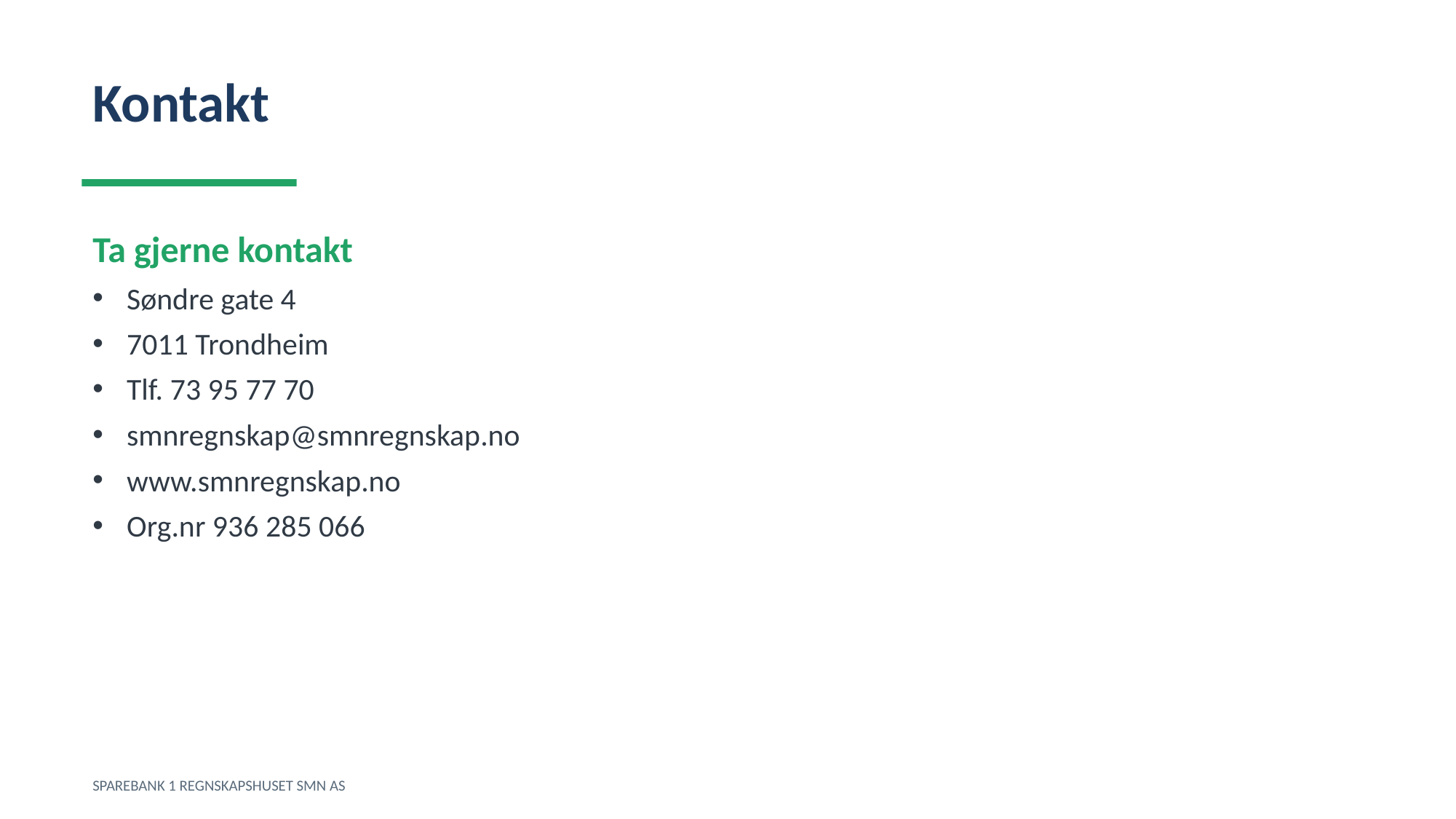

Kontakt

Ta gjerne kontakt
Søndre gate 4
7011 Trondheim
Tlf. 73 95 77 70
smnregnskap@smnregnskap.no
www.smnregnskap.no
Org.nr 936 285 066
SPAREBANK 1 REGNSKAPSHUSET SMN AS